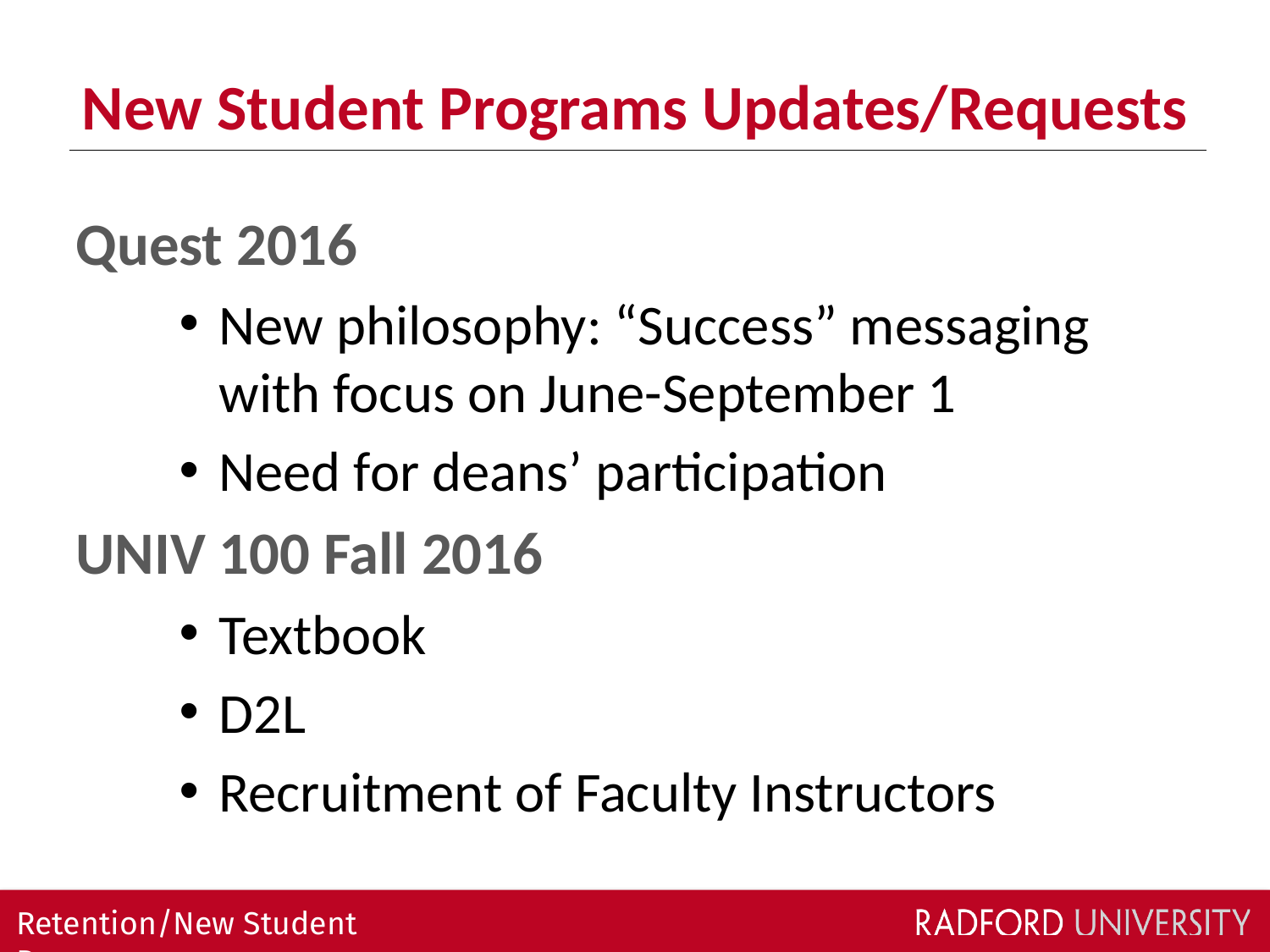

# New Student Programs Updates/Requests
Quest 2016
New philosophy: “Success” messaging with focus on June-September 1
Need for deans’ participation
UNIV 100 Fall 2016
Textbook
D2L
Recruitment of Faculty Instructors

Retention/New Student Programs